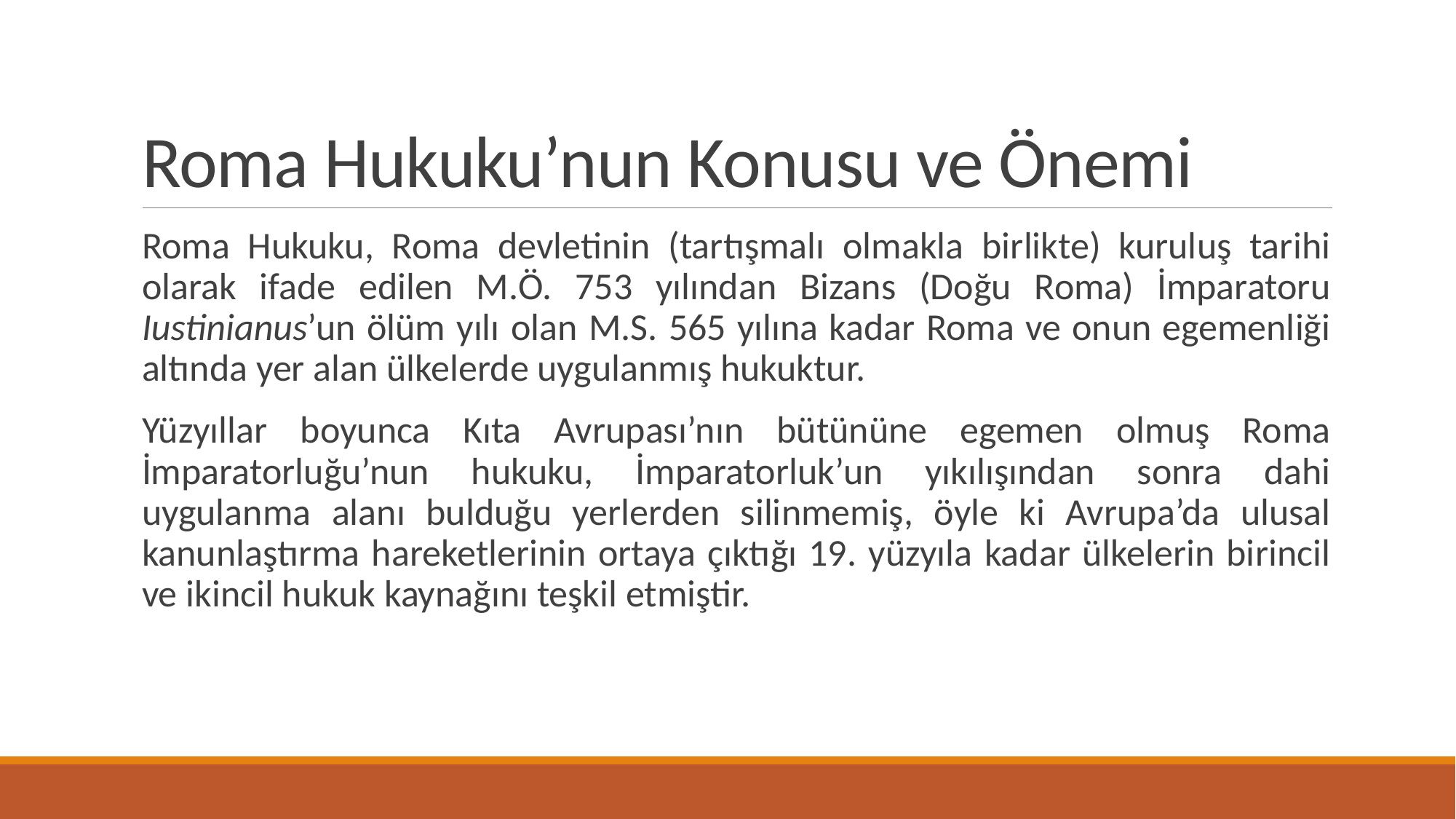

# Roma Hukuku’nun Konusu ve Önemi
Roma Hukuku, Roma devletinin (tartışmalı olmakla birlikte) kuruluş tarihi olarak ifade edilen M.Ö. 753 yılından Bizans (Doğu Roma) İmparatoru Iustinianus’un ölüm yılı olan M.S. 565 yılına kadar Roma ve onun egemenliği altında yer alan ülkelerde uygulanmış hukuktur.
Yüzyıllar boyunca Kıta Avrupası’nın bütününe egemen olmuş Roma İmparatorluğu’nun hukuku, İmparatorluk’un yıkılışından sonra dahi uygulanma alanı bulduğu yerlerden silinmemiş, öyle ki Avrupa’da ulusal kanunlaştırma hareketlerinin ortaya çıktığı 19. yüzyıla kadar ülkelerin birincil ve ikincil hukuk kaynağını teşkil etmiştir.